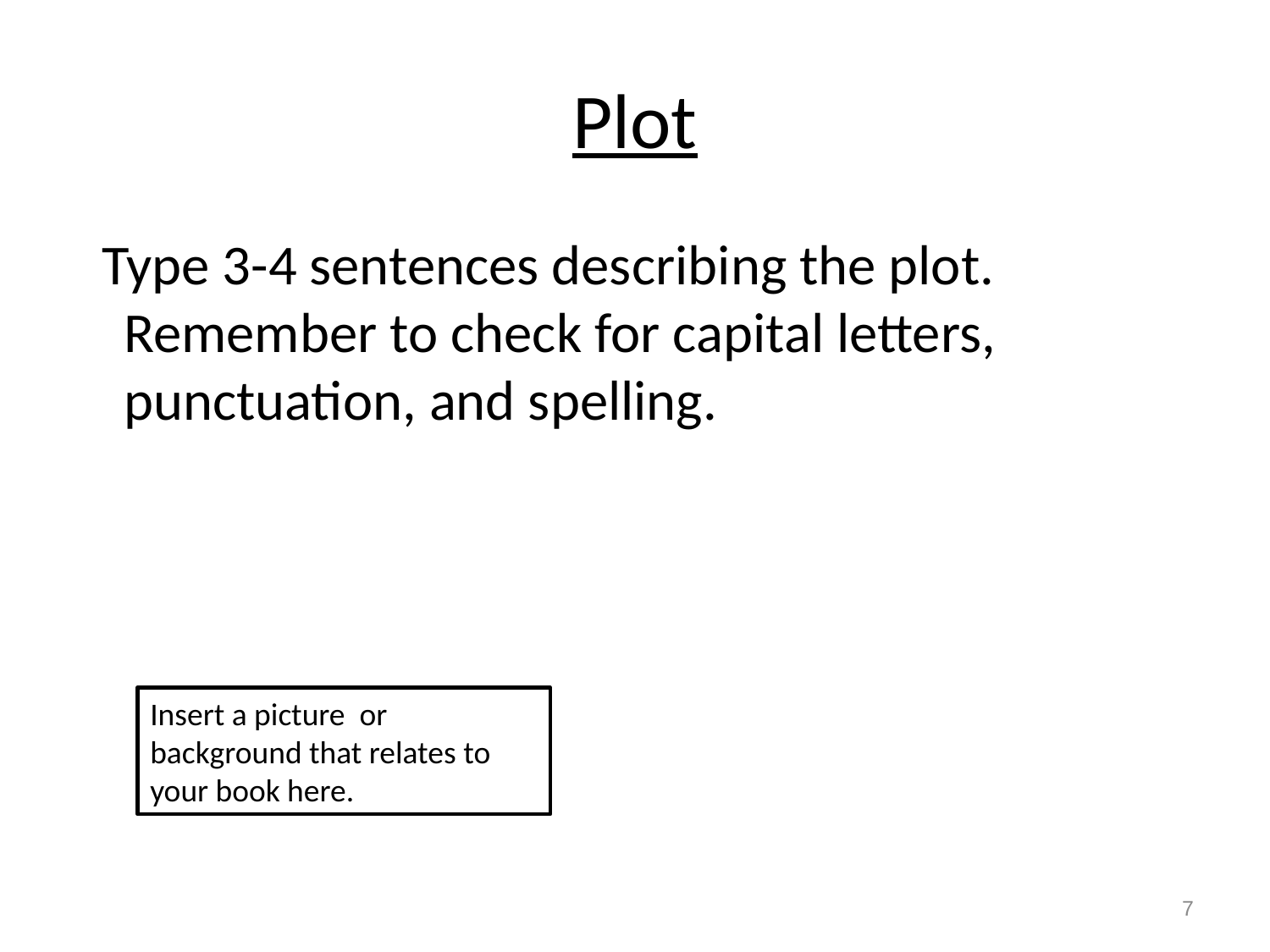

# Plot
  Type 3-4 sentences describing the plot.  Remember to check for capital letters, punctuation, and spelling.

Insert a picture  or background that relates to your book here.
7